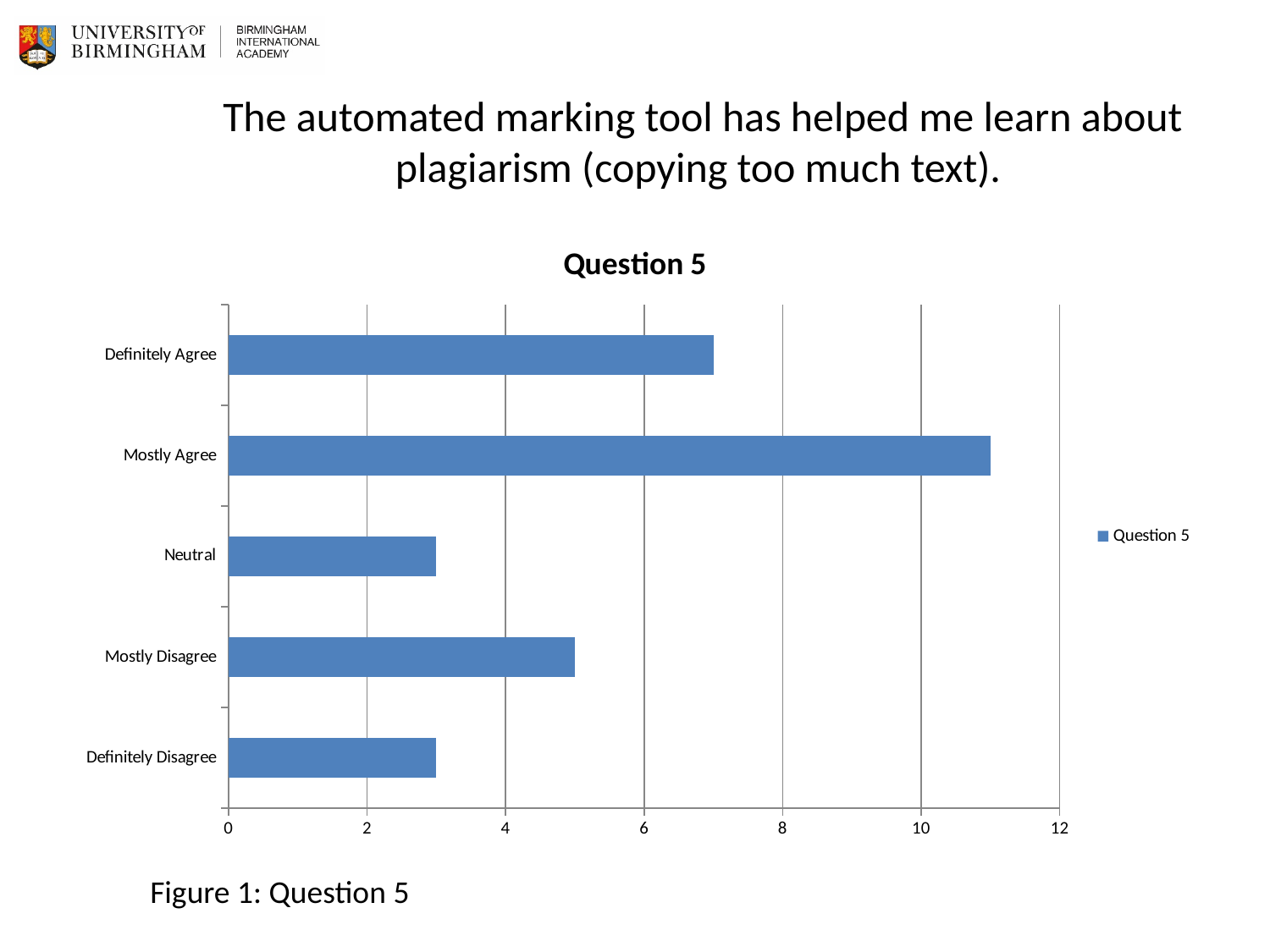

# The automated marking tool has helped me learn about plagiarism (copying too much text).

### Chart:

| Category | Question 5 |
|---|---|
| Definitely Disagree | 3.0 |
| Mostly Disagree | 5.0 |
| Neutral | 3.0 |
| Mostly Agree | 11.0 |
| Definitely Agree | 7.0 |
Figure 1: Question 5